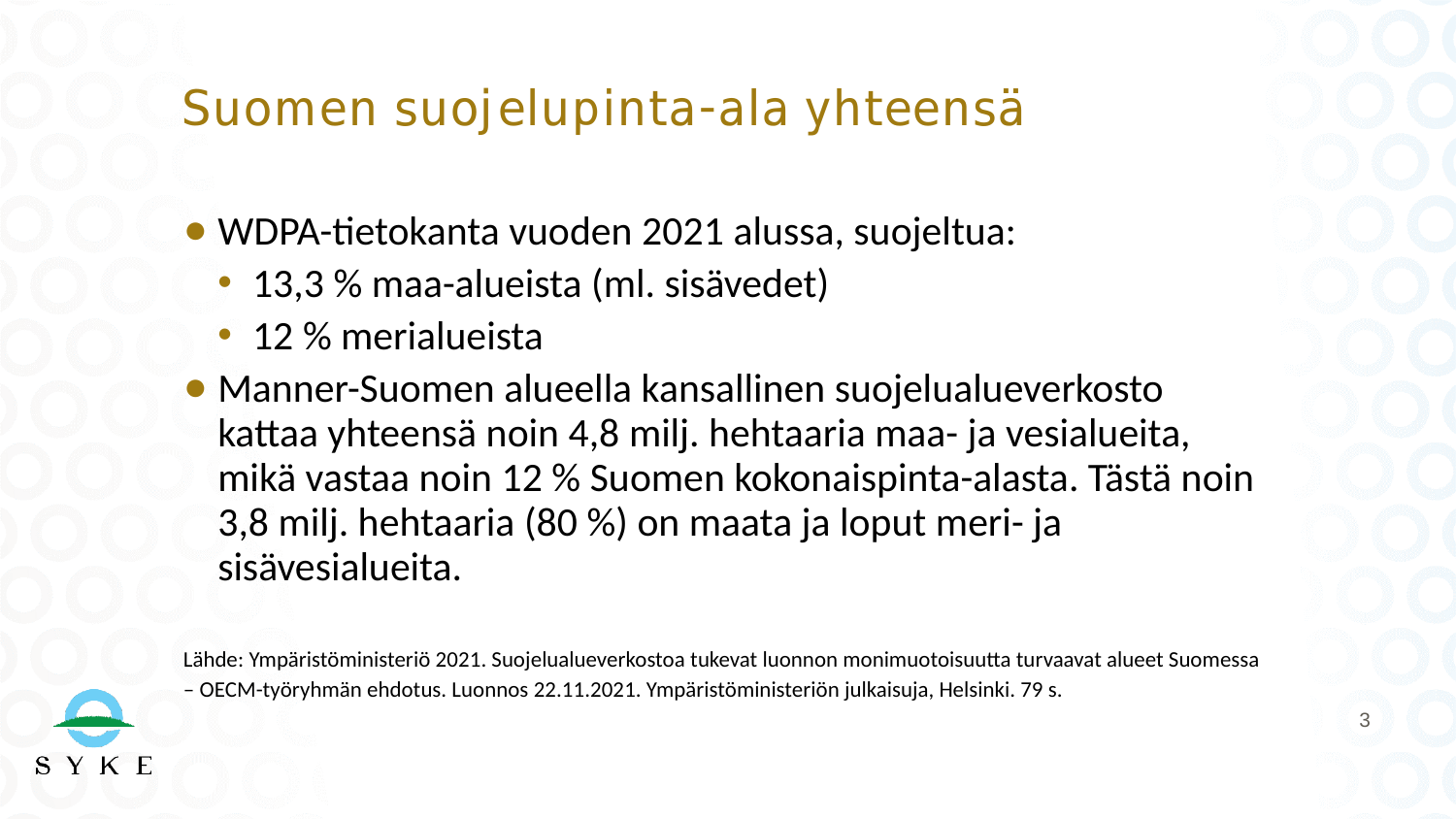

# Suomen suojelupinta-ala yhteensä
WDPA-tietokanta vuoden 2021 alussa, suojeltua:
13,3 % maa-alueista (ml. sisävedet)
12 % merialueista
Manner-Suomen alueella kansallinen suojelualueverkosto kattaa yhteensä noin 4,8 milj. hehtaaria maa- ja vesialueita, mikä vastaa noin 12 % Suomen kokonaispinta-alasta. Tästä noin 3,8 milj. hehtaaria (80 %) on maata ja loput meri- ja sisävesialueita.

Lähde: Ympäristöministeriö 2021. Suojelualueverkostoa tukevat luonnon monimuotoisuutta turvaavat alueet Suomessa – OECM-työryhmän ehdotus. Luonnos 22.11.2021. Ympäristöministeriön julkaisuja, Helsinki. 79 s.
3